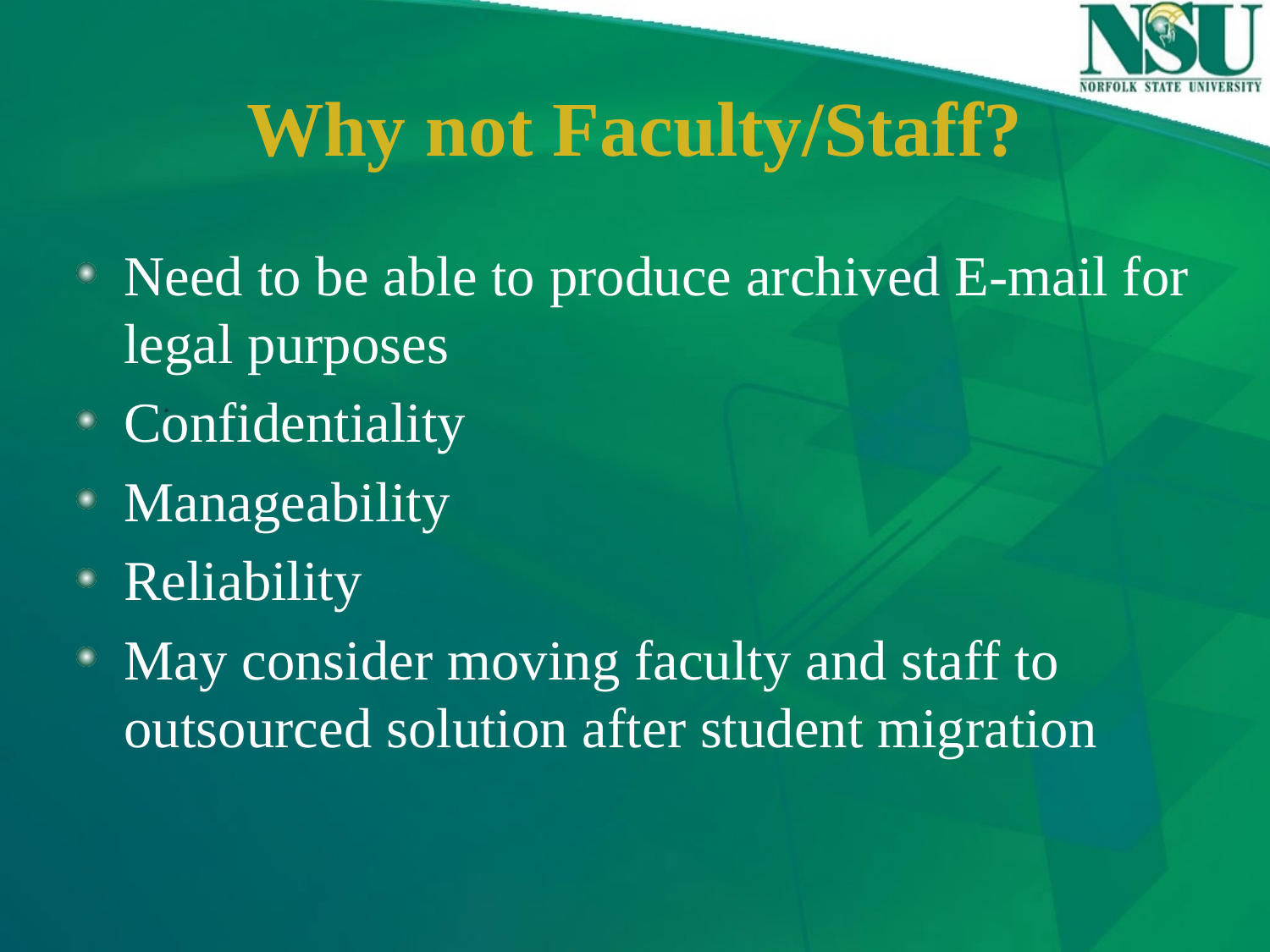

# Why not Faculty/Staff?
Need to be able to produce archived E-mail for legal purposes
Confidentiality
Manageability
Reliability
May consider moving faculty and staff to outsourced solution after student migration